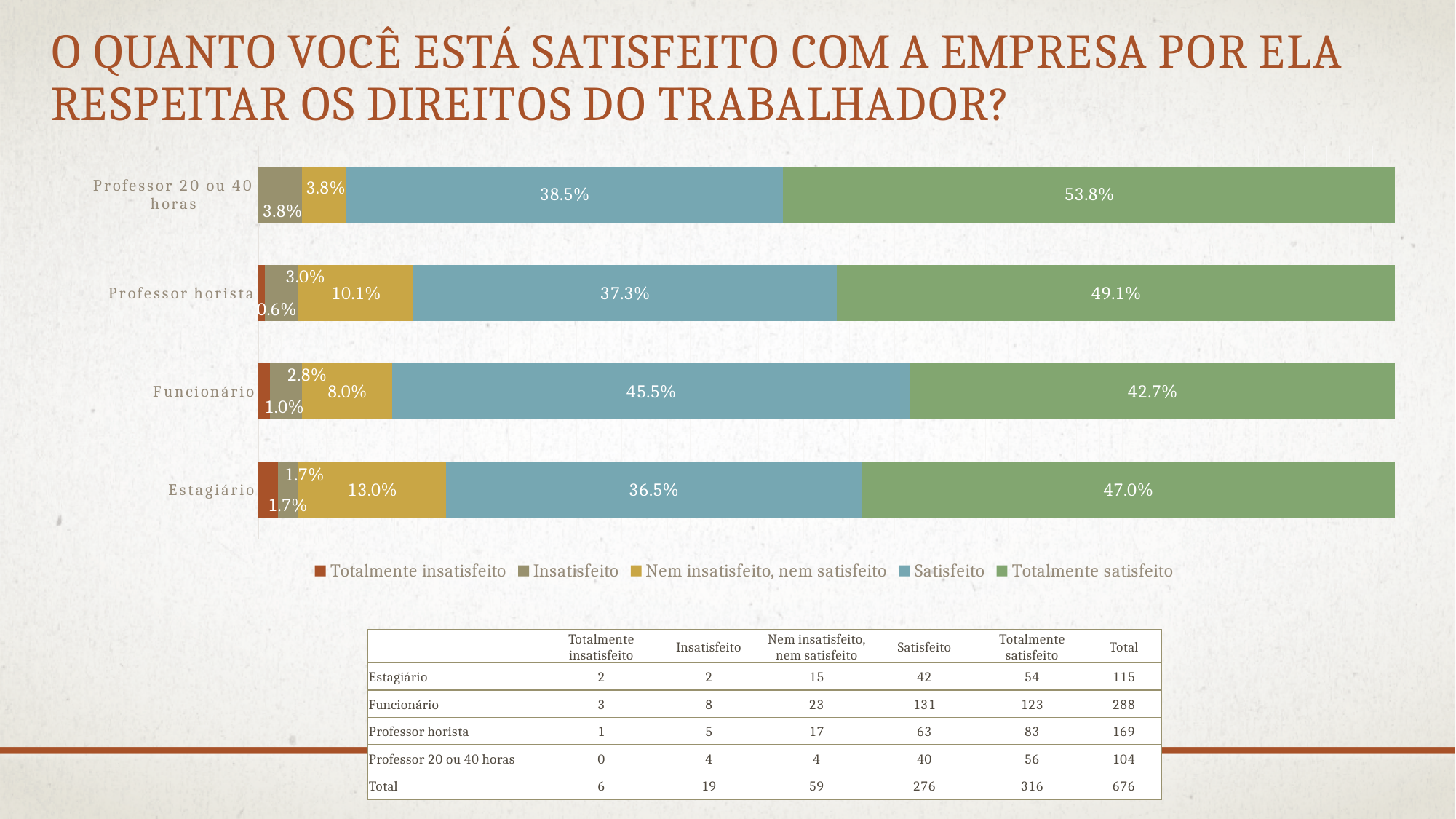

# O quanto você está satisfeito com a empresa por ela respeitar os direitos do trabalhador?

### Chart

| Category | Totalmente insatisfeito | Insatisfeito | Nem insatisfeito, nem satisfeito | Satisfeito | Totalmente satisfeito |
|---|---|---|---|---|---|
| Estagiário | 0.017391304347826087 | 0.017391304347826087 | 0.13043478260869565 | 0.3652173913043478 | 0.46956521739130436 |
| Funcionário | 0.010416666666666668 | 0.027777777777777776 | 0.0798611111111111 | 0.45486111111111116 | 0.42708333333333337 |
| Professor horista | 0.005917159763313609 | 0.029585798816568046 | 0.10059171597633138 | 0.37278106508875736 | 0.49112426035502954 |
| Professor 20 ou 40 horas | None | 0.038461538461538464 | 0.038461538461538464 | 0.3846153846153846 | 0.5384615384615384 |
|  | Totalmente insatisfeito | Insatisfeito | Nem insatisfeito, nem satisfeito | Satisfeito | Totalmente satisfeito | Total |
| --- | --- | --- | --- | --- | --- | --- |
| Estagiário | 2 | 2 | 15 | 42 | 54 | 115 |
| Funcionário | 3 | 8 | 23 | 131 | 123 | 288 |
| Professor horista | 1 | 5 | 17 | 63 | 83 | 169 |
| Professor 20 ou 40 horas | 0 | 4 | 4 | 40 | 56 | 104 |
| Total | 6 | 19 | 59 | 276 | 316 | 676 |